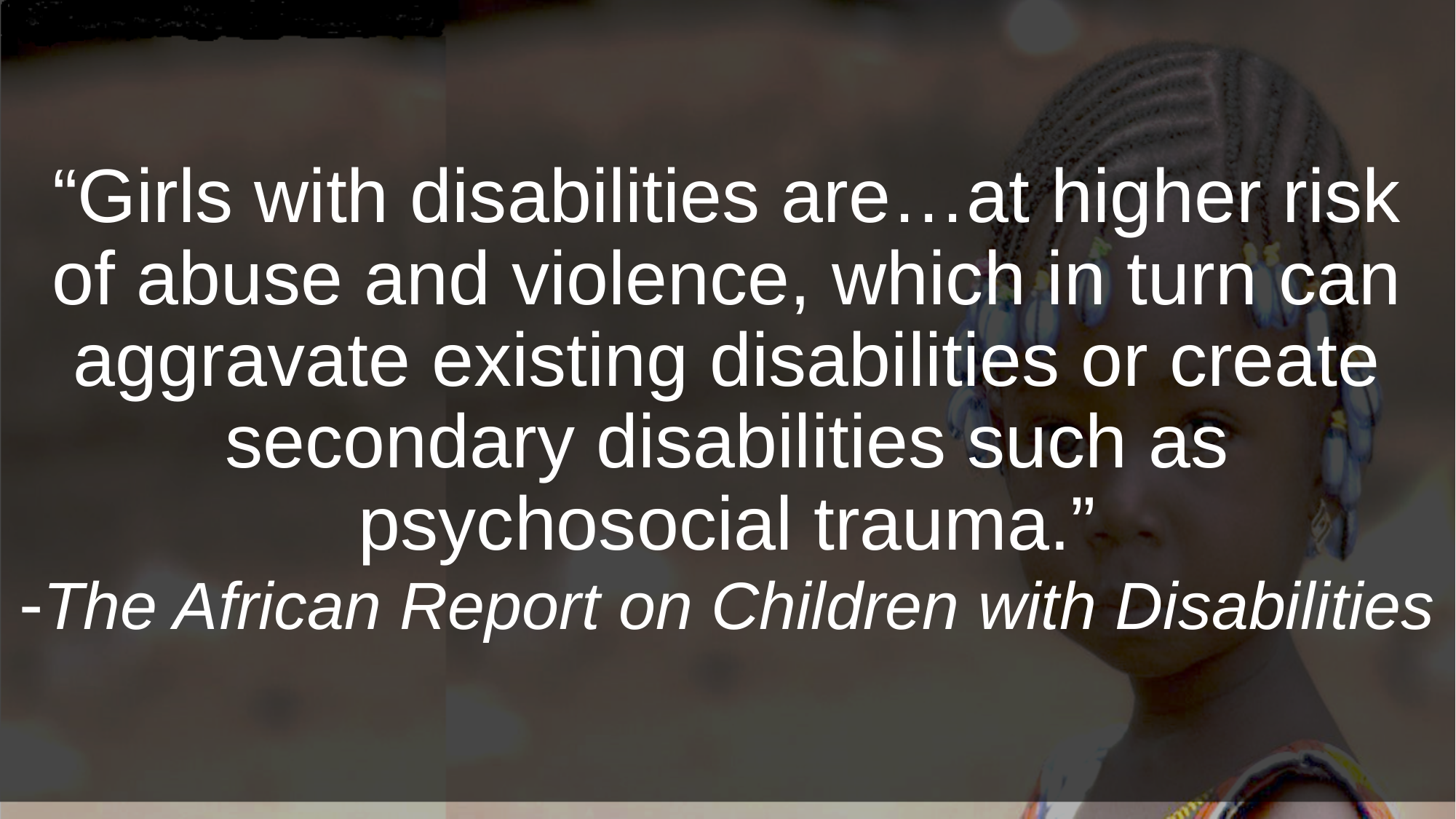

# “Girls with disabilities are…at higher risk of abuse and violence, which in turn can aggravate existing disabilities or create secondary disabilities such as psychosocial trauma.” -The African Report on Children with Disabilities